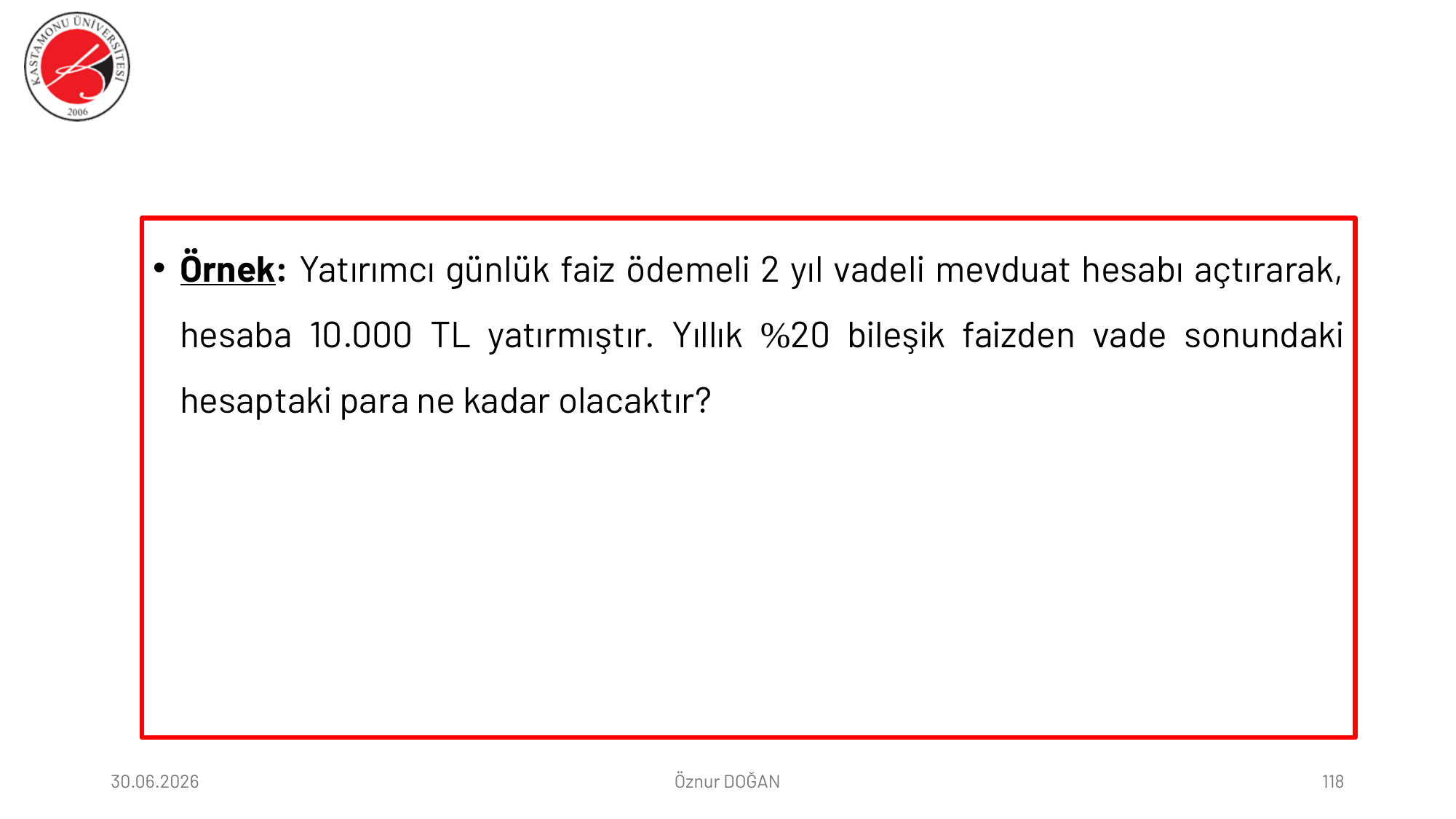

Örnek: Yatırımcı günlük faiz ödemeli 2 yıl vadeli mevduat hesabı açtırarak, hesaba 10.000 TL yatırmıştır. Yıllık %20 bileşik faizden vade sonundaki hesaptaki para ne kadar olacaktır?
30.06.2026
Öznur DOĞAN
118